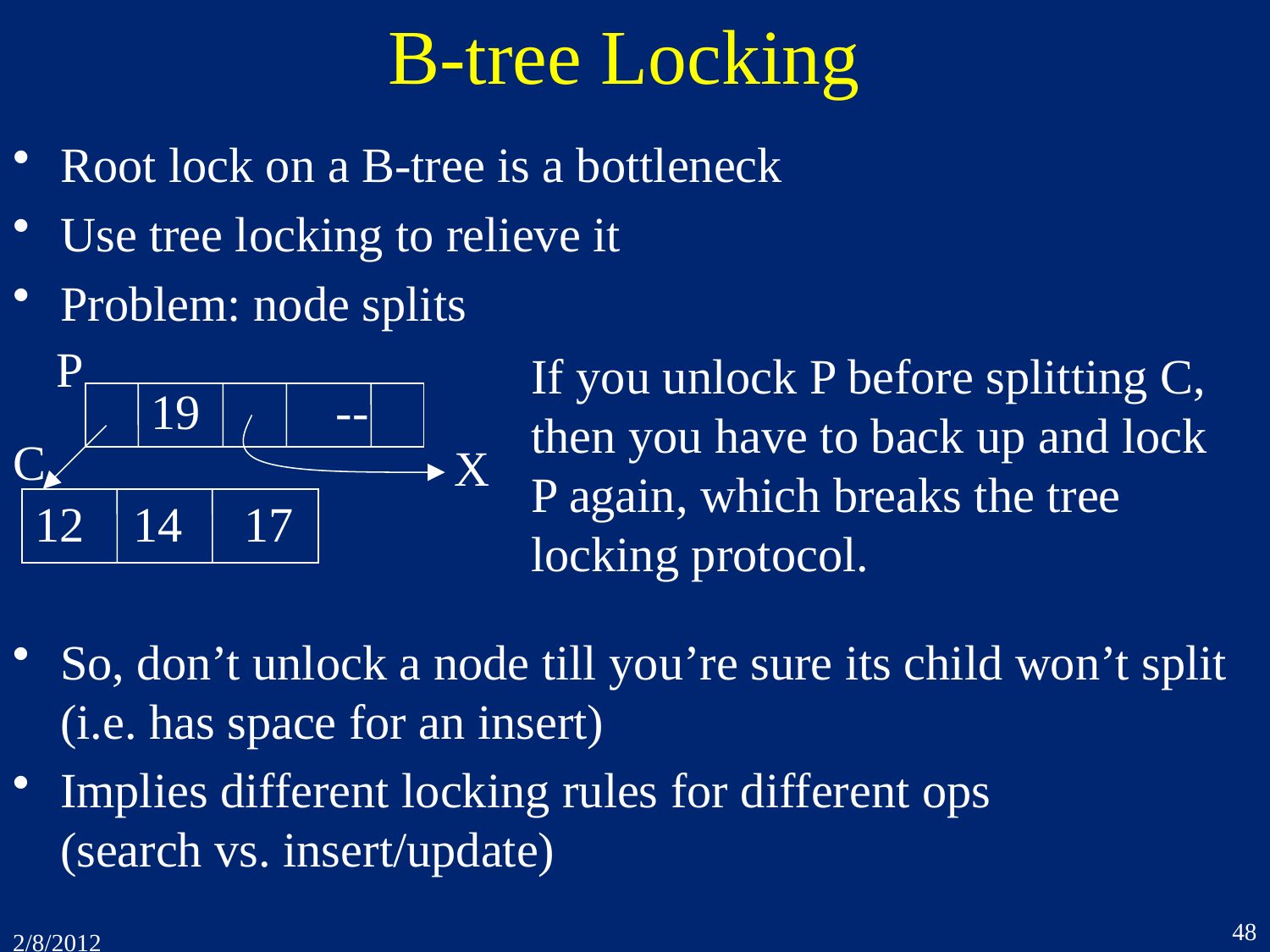

# B-tree Locking
Root lock on a B-tree is a bottleneck
Use tree locking to relieve it
Problem: node splits
P
19           --

C

X
12    14     17

If you unlock P before splitting C,
then you have to back up and lock
P again, which breaks the tree
locking protocol.
So, don’t unlock a node till you’re sure its child won’t split (i.e. has space for an insert)
Implies different locking rules for different ops
(search vs. insert/update)
48
2/8/2012